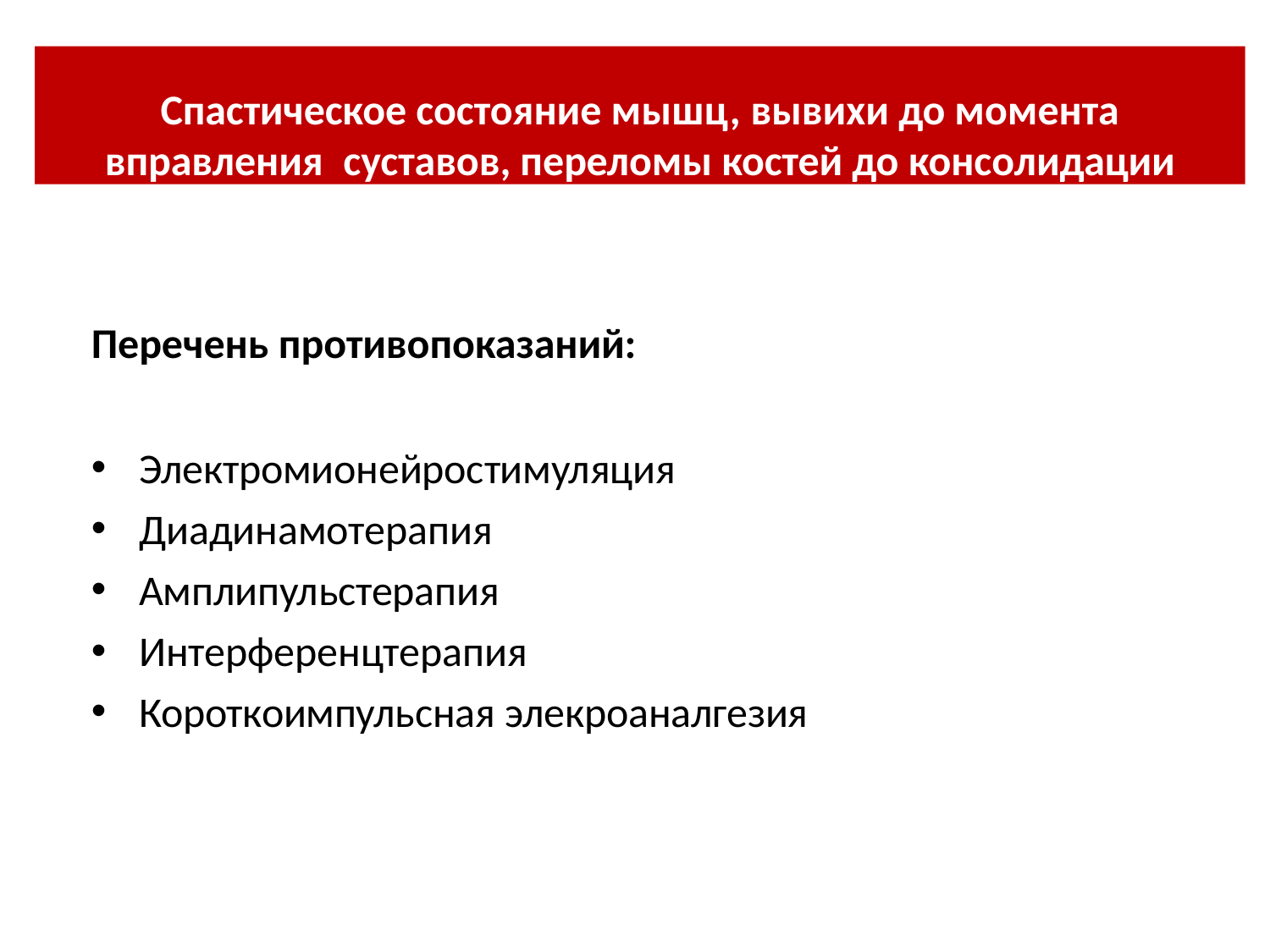

Спастическое состояние мышц, вывихи до момента
вправления	суставов, переломы костей до консолидации
Перечень противопоказаний:

Электромионейростимуляция
Диадинамотерапия
Амплипульстерапия
Интерференцтерапия
Короткоимпульсная элекроаналгезия